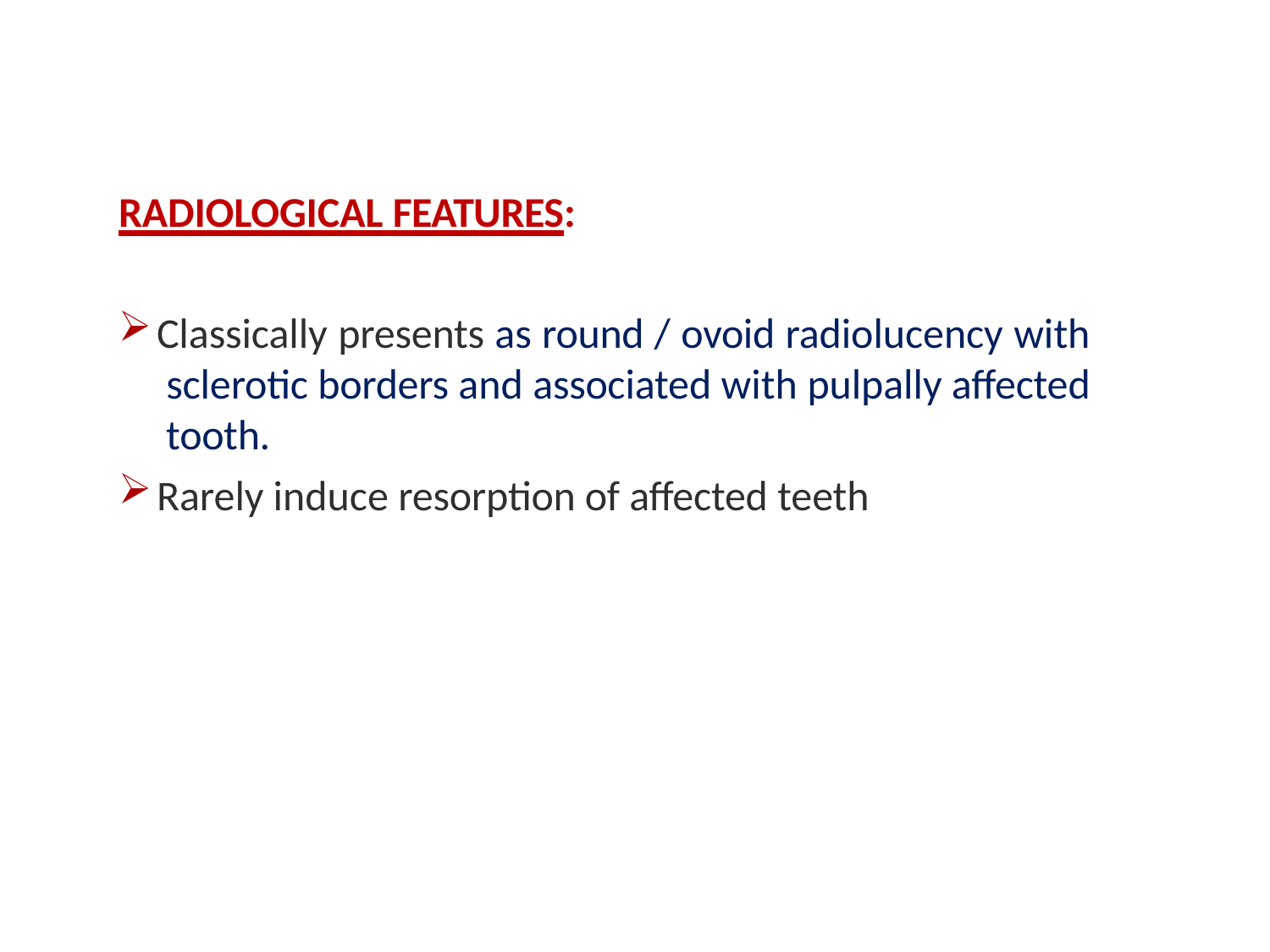

RADIOLOGICAL FEATURES:

Classically presents as round / ovoid radiolucency with  sclerotic borders and associated with pulpally affected  tooth.
Rarely induce resorption of affected teeth